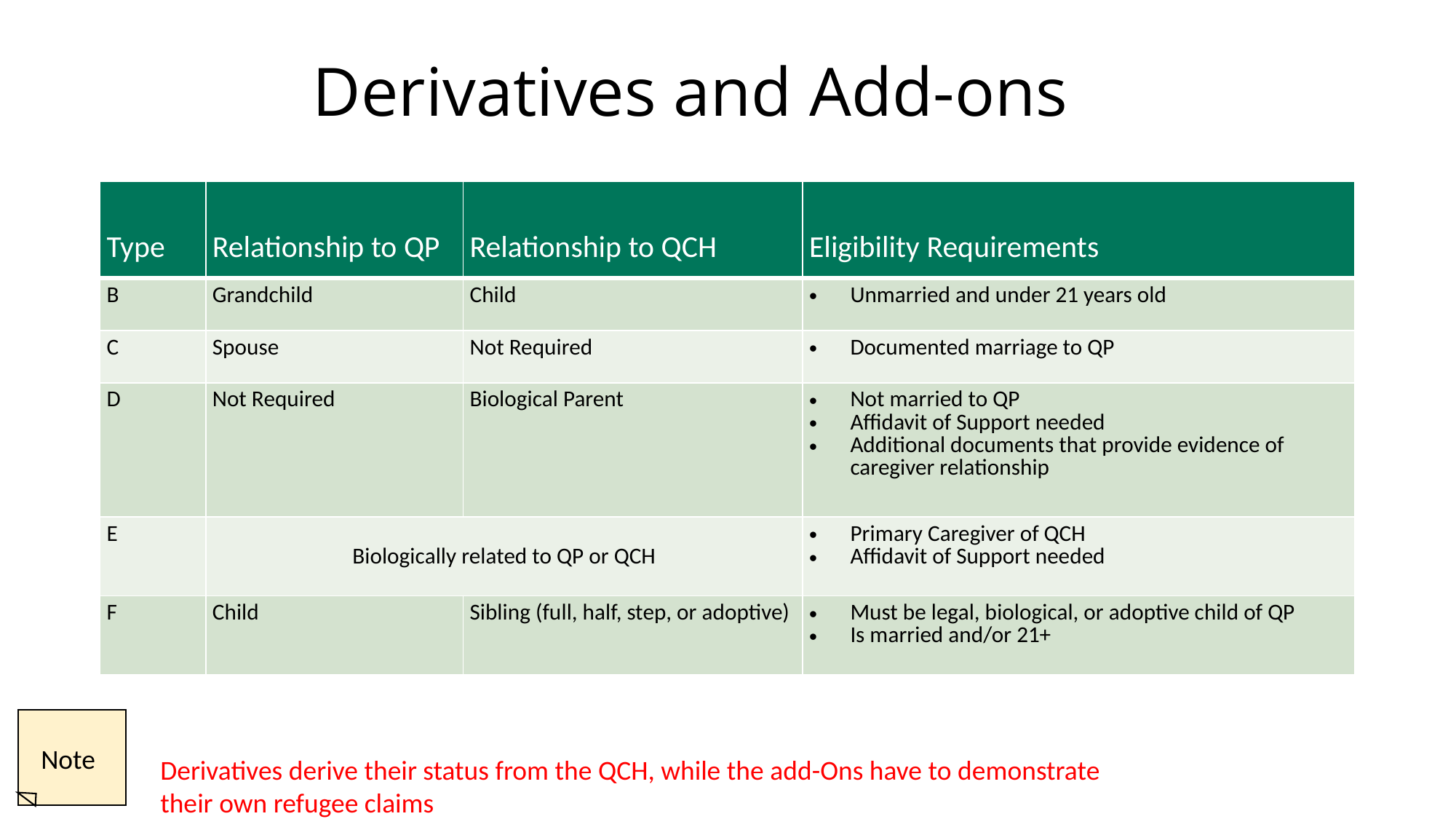

Derivatives and Add-ons
| Type | Relationship to QP | Relationship to QCH | Eligibility Requirements |
| --- | --- | --- | --- |
| B | Grandchild | Child | Unmarried and under 21 years old |
| C | Spouse | Not Required | Documented marriage to QP |
| D | Not Required | Biological Parent | Not married to QP Affidavit of Support needed Additional documents that provide evidence of caregiver relationship |
| E | Biologically related to QP or QCH |  | Primary Caregiver of QCH Affidavit of Support needed |
| F | Child | Sibling (full, half, step, or adoptive) | Must be legal, biological, or adoptive child of QP Is married and/or 21+ |

Note
Derivatives derive their status from the QCH, while the add-Ons have to demonstrate their own refugee claims